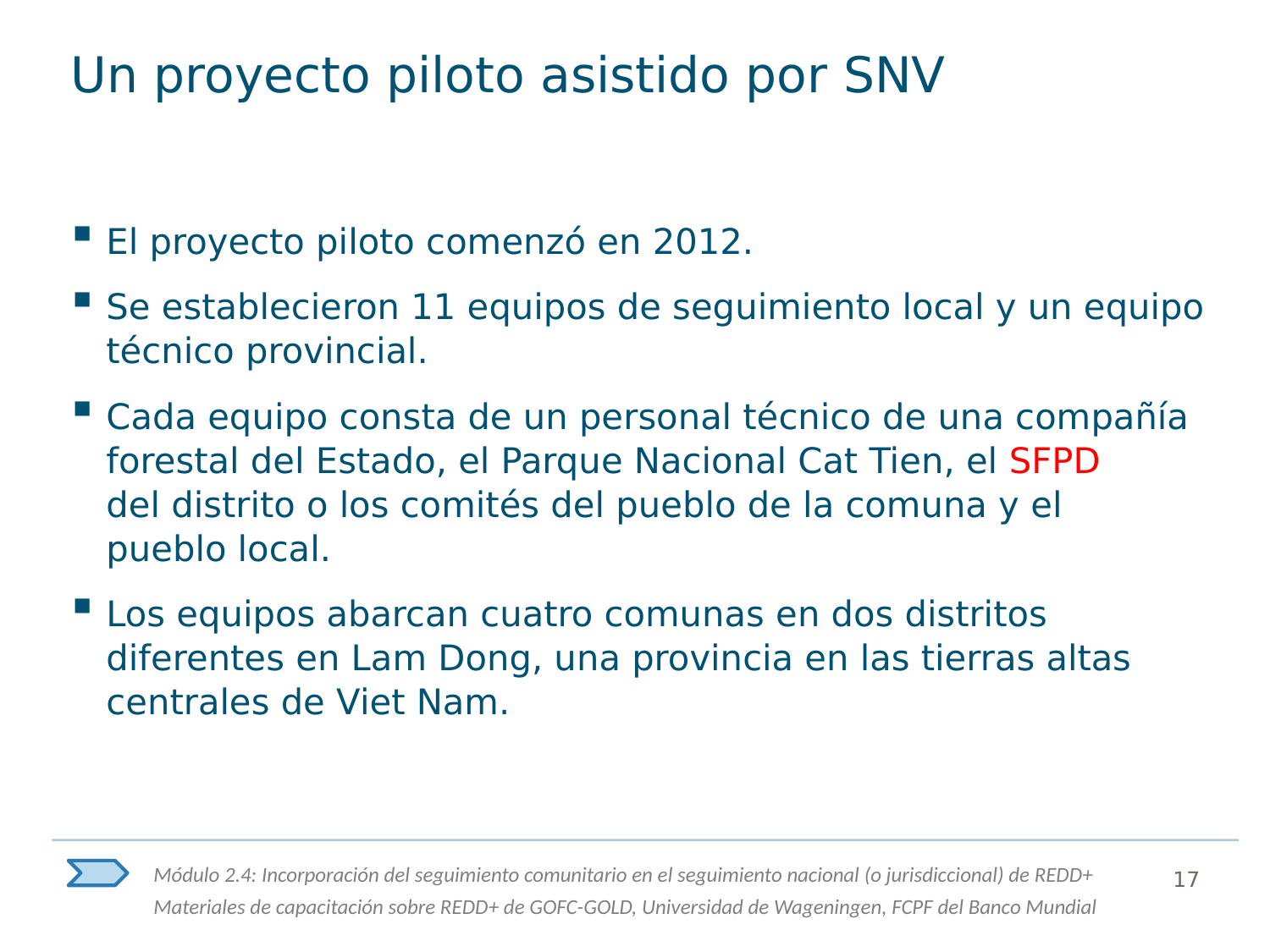

# Un proyecto piloto asistido por SNV
El proyecto piloto comenzó en 2012.
Se establecieron 11 equipos de seguimiento local y un equipo técnico provincial.
Cada equipo consta de un personal técnico de una compañía forestal del Estado, el Parque Nacional Cat Tien, el SFPD
del distrito o los comités del pueblo de la comuna y el
pueblo local.
Los equipos abarcan cuatro comunas en dos distritos diferentes en Lam Dong, una provincia en las tierras altas centrales de Viet Nam.